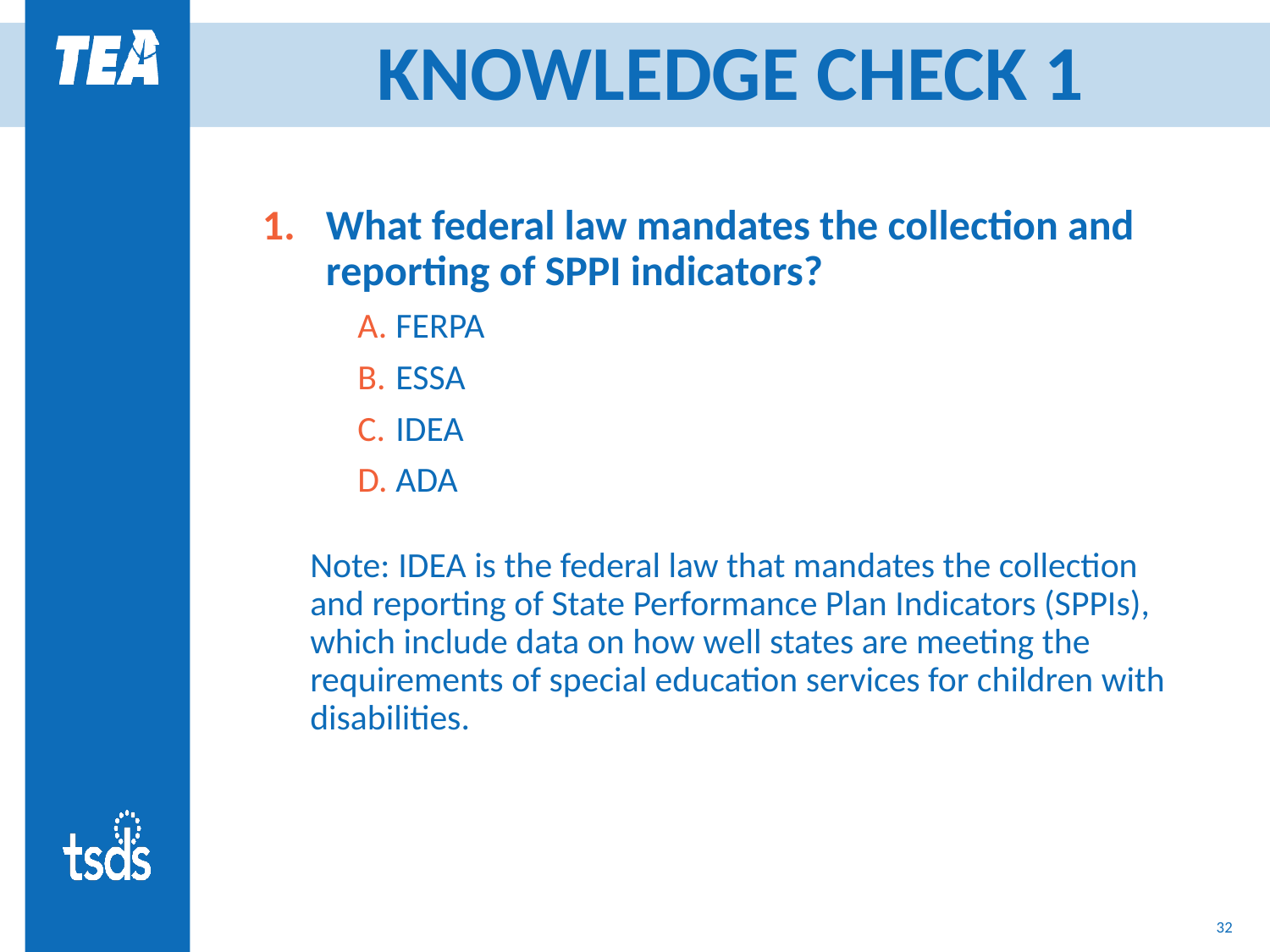

# KNOWLEDGE CHECK 1
What federal law mandates the collection and reporting of SPPI indicators?
FERPA
ESSA
IDEA
ADA

Note: IDEA is the federal law that mandates the collection and reporting of State Performance Plan Indicators (SPPIs), which include data on how well states are meeting the requirements of special education services for children with disabilities.

32